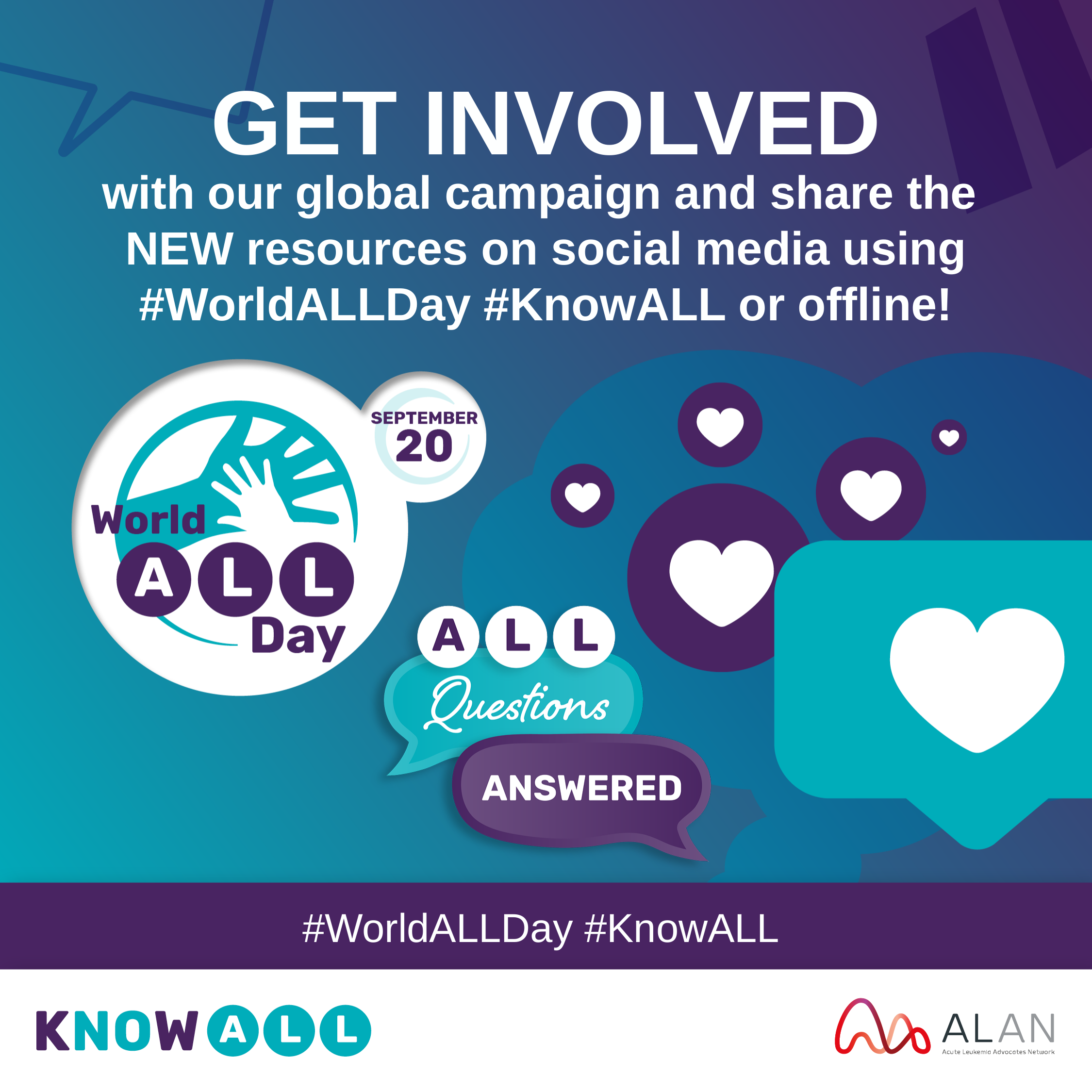

GET INVOLVED
with our global campaign and share the
NEW resources on social media using #WorldALLDay #KnowALL or offline!
#WorldALLDay #KnowALL